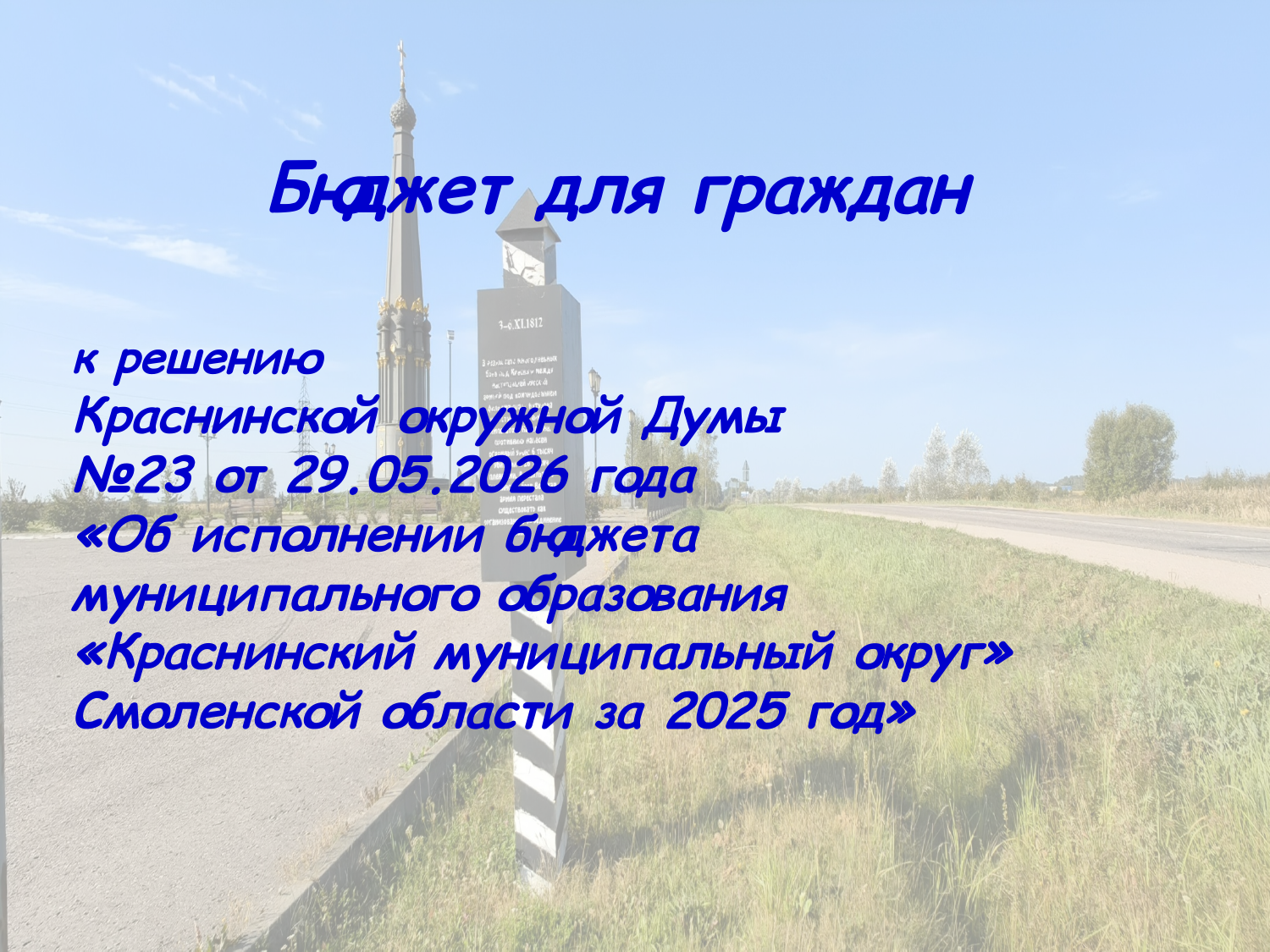

Бюджет для граждан

к решению
Краснинской окружной Думы
№23 от 29.05.2026 года
«Об исполнении бюджета
муниципального образования
«Краснинский муниципальный округ» Смоленской области за 2025 год»